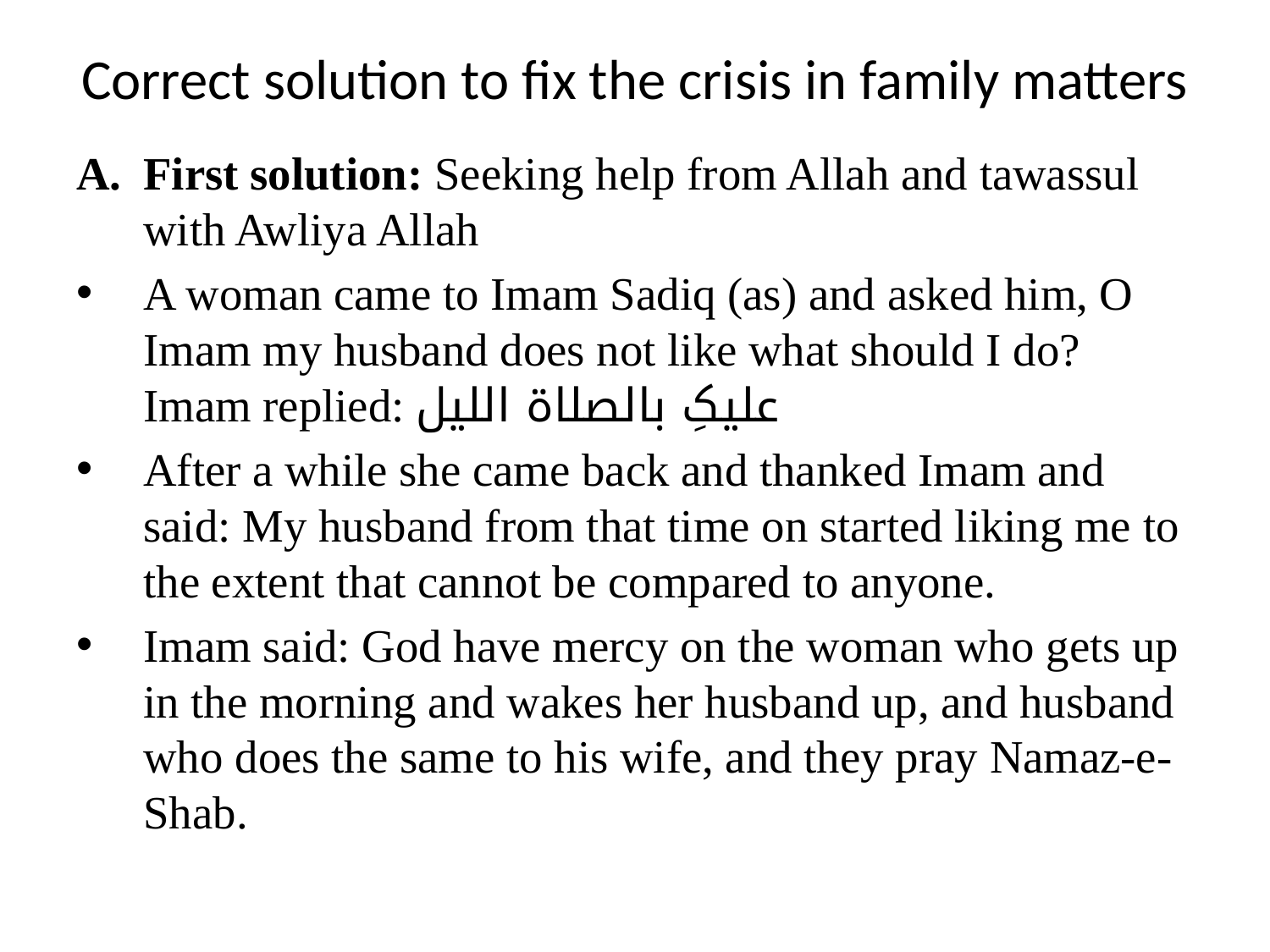

# Correct solution to fix the crisis in family matters
First solution: Seeking help from Allah and tawassul with Awliya Allah
A woman came to Imam Sadiq (as) and asked him, O Imam my husband does not like what should I do? Imam replied: علیکِ بالصلاۃ اللیل
After a while she came back and thanked Imam and said: My husband from that time on started liking me to the extent that cannot be compared to anyone.
Imam said: God have mercy on the woman who gets up in the morning and wakes her husband up, and husband who does the same to his wife, and they pray Namaz-e-Shab.